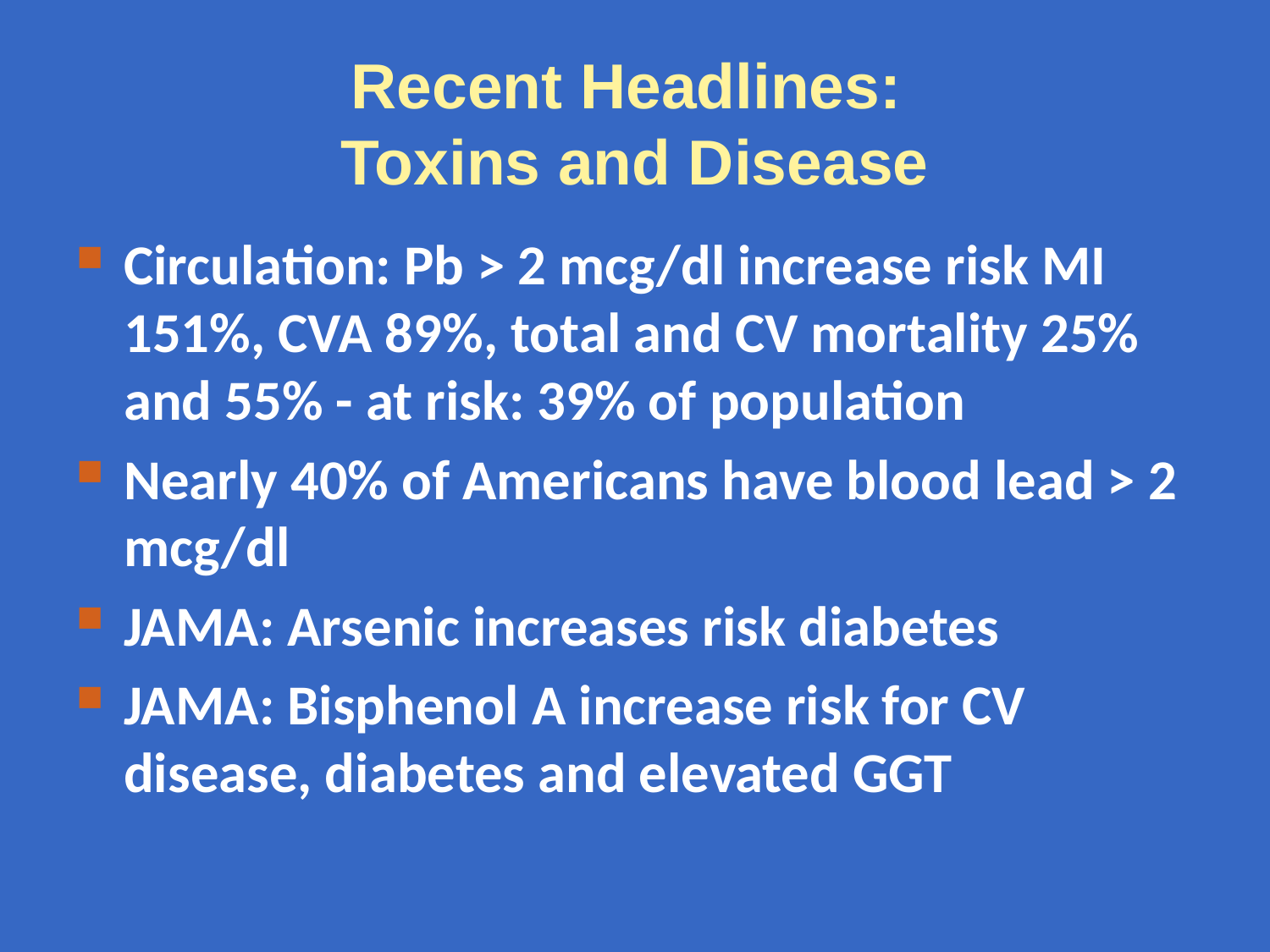

# Recent Headlines: Toxins and Disease
Circulation: Pb > 2 mcg/dl increase risk MI 151%, CVA 89%, total and CV mortality 25% and 55% - at risk: 39% of population
Nearly 40% of Americans have blood lead > 2 mcg/dl
JAMA: Arsenic increases risk diabetes
JAMA: Bisphenol A increase risk for CV disease, diabetes and elevated GGT